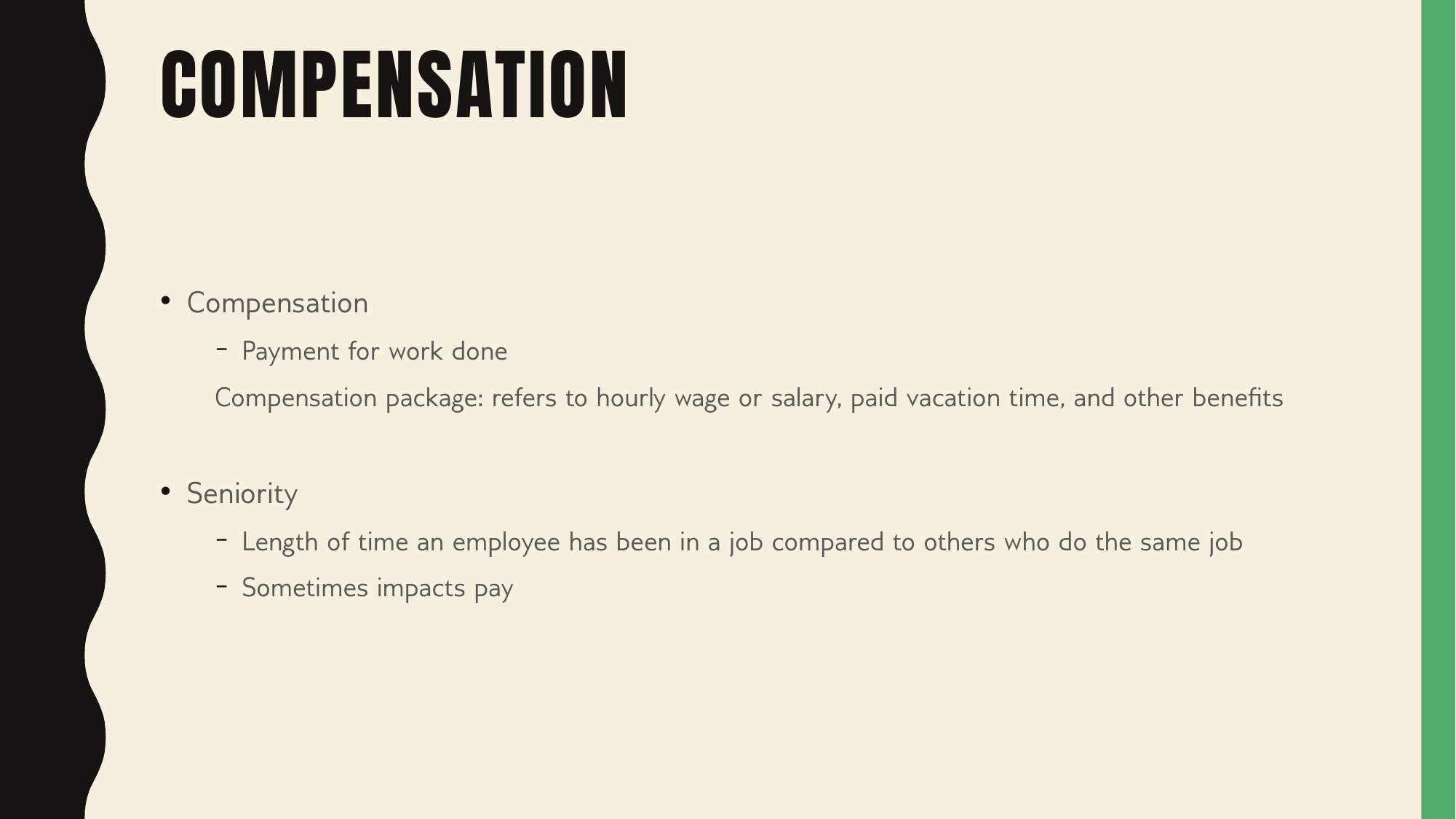

# Compensation
Compensation
Payment for work done
Compensation package: refers to hourly wage or salary, paid vacation time, and other benefits

Seniority
Length of time an employee has been in a job compared to others who do the same job
Sometimes impacts pay